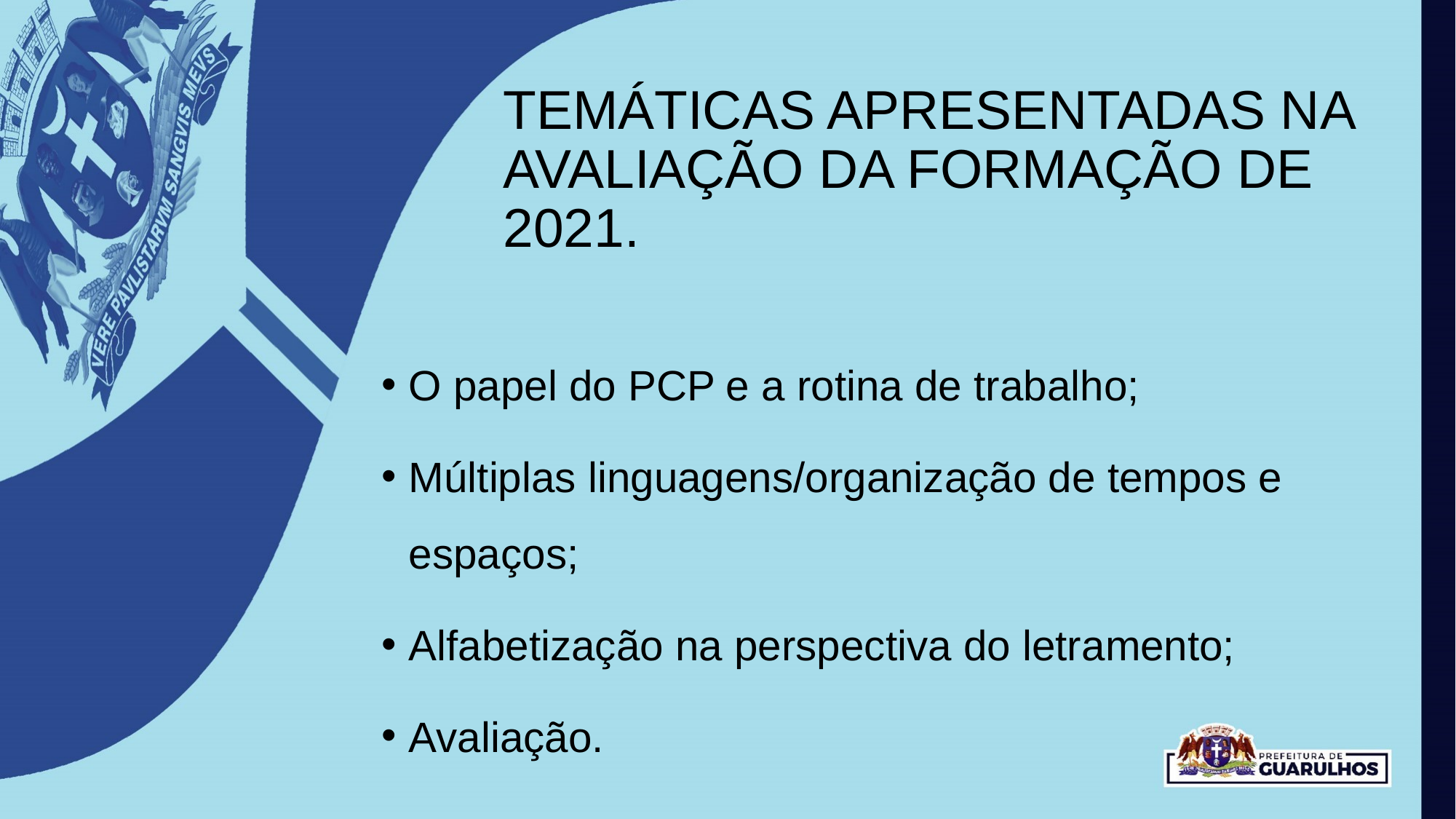

# TEMÁTICAS APRESENTADAS NA AVALIAÇÃO DA FORMAÇÃO DE 2021.
O papel do PCP e a rotina de trabalho;
Múltiplas linguagens/organização de tempos e espaços;
Alfabetização na perspectiva do letramento;
Avaliação.